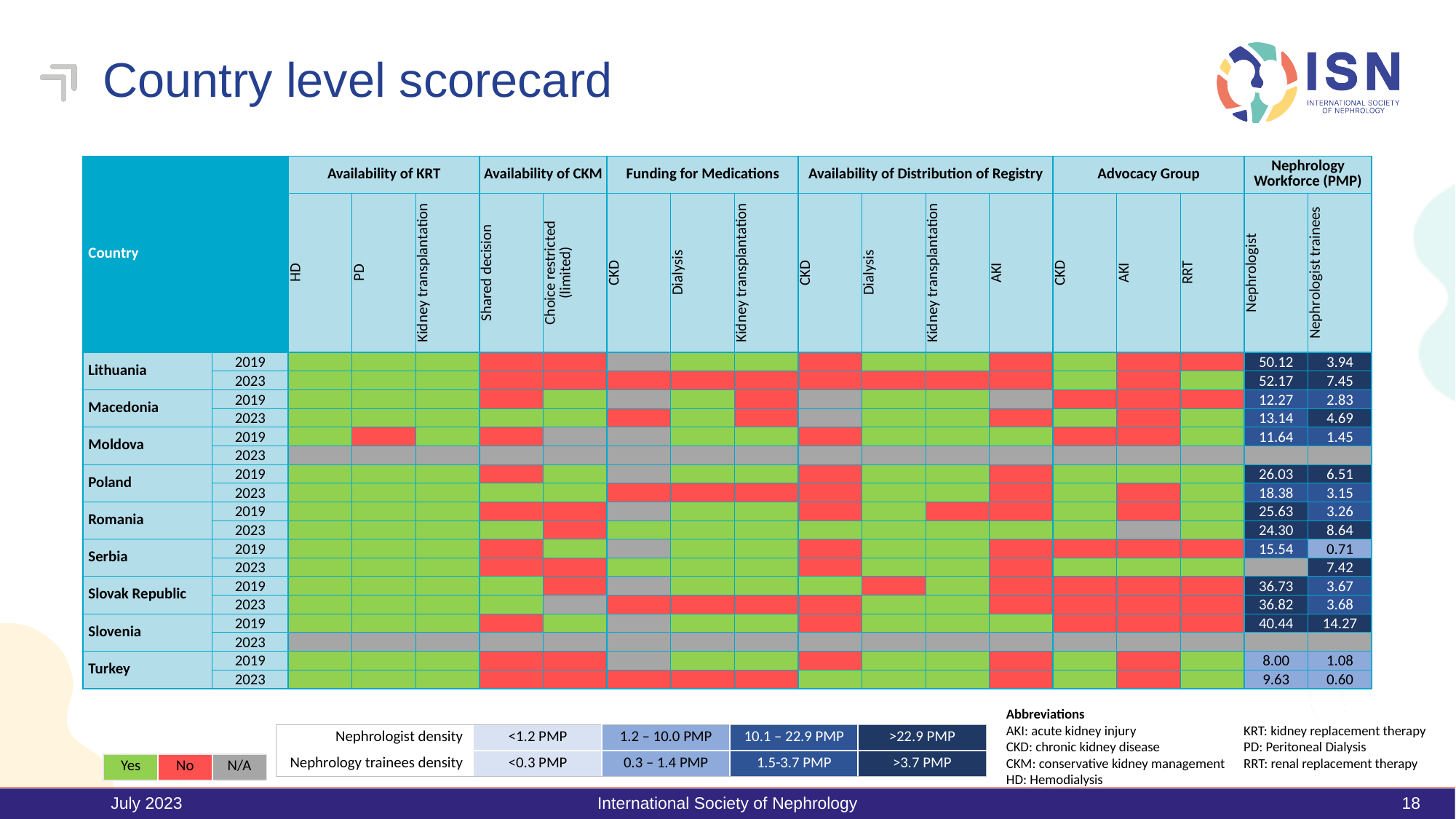

# Country level scorecard
| Country |  | Availability of KRT |  |  | Availability of CKM |  | Funding for Medications |  |  | Availability of Distribution of Registry |  |  |  | Advocacy Group |  |  | Nephrology Workforce (PMP) |  |
| --- | --- | --- | --- | --- | --- | --- | --- | --- | --- | --- | --- | --- | --- | --- | --- | --- | --- | --- |
|  |  | HD | PD | Kidney transplantation | Shared decision | Choice restricted (limited) | CKD | Dialysis | Kidney transplantation | CKD | Dialysis | Kidney transplantation | AKI | CKD | AKI | RRT | Nephrologist | Nephrologist trainees |
| Lithuania | 2019 |  |  |  |  |  |  |  |  |  |  |  |  |  |  |  | 50.12 | 3.94 |
|  | 2023 |  |  |  |  |  |  |  |  |  |  |  |  |  |  |  | 52.17 | 7.45 |
| Macedonia | 2019 |  |  |  |  |  |  |  |  |  |  |  |  |  |  |  | 12.27 | 2.83 |
|  | 2023 |  |  |  |  |  |  |  |  |  |  |  |  |  |  |  | 13.14 | 4.69 |
| Moldova | 2019 |  |  |  |  |  |  |  |  |  |  |  |  |  |  |  | 11.64 | 1.45 |
|  | 2023 |  |  |  |  |  |  |  |  |  |  |  |  |  |  |  |  |  |
| Poland | 2019 |  |  |  |  |  |  |  |  |  |  |  |  |  |  |  | 26.03 | 6.51 |
|  | 2023 |  |  |  |  |  |  |  |  |  |  |  |  |  |  |  | 18.38 | 3.15 |
| Romania | 2019 |  |  |  |  |  |  |  |  |  |  |  |  |  |  |  | 25.63 | 3.26 |
|  | 2023 |  |  |  |  |  |  |  |  |  |  |  |  |  |  |  | 24.30 | 8.64 |
| Serbia | 2019 |  |  |  |  |  |  |  |  |  |  |  |  |  |  |  | 15.54 | 0.71 |
|  | 2023 |  |  |  |  |  |  |  |  |  |  |  |  |  |  |  |  | 7.42 |
| Slovak Republic | 2019 |  |  |  |  |  |  |  |  |  |  |  |  |  |  |  | 36.73 | 3.67 |
|  | 2023 |  |  |  |  |  |  |  |  |  |  |  |  |  |  |  | 36.82 | 3.68 |
| Slovenia | 2019 |  |  |  |  |  |  |  |  |  |  |  |  |  |  |  | 40.44 | 14.27 |
|  | 2023 |  |  |  |  |  |  |  |  |  |  |  |  |  |  |  |  |  |
| Turkey | 2019 |  |  |  |  |  |  |  |  |  |  |  |  |  |  |  | 8.00 | 1.08 |
|  | 2023 |  |  |  |  |  |  |  |  |  |  |  |  |  |  |  | 9.63 | 0.60 |
Abbreviations
AKI: acute kidney injury
CKD: chronic kidney disease
CKM: conservative kidney management
HD: Hemodialysis
KRT: kidney replacement therapy
PD: Peritoneal Dialysis
RRT: renal replacement therapy
| Nephrologist density | <1.2 PMP | 1.2 – 10.0 PMP | 10.1 – 22.9 PMP | >22.9 PMP |
| --- | --- | --- | --- | --- |
| Nephrology trainees density | <0.3 PMP | 0.3 – 1.4 PMP | 1.5-3.7 PMP | >3.7 PMP |
| Yes | No | N/A |
| --- | --- | --- |
July 2023
International Society of Nephrology
18